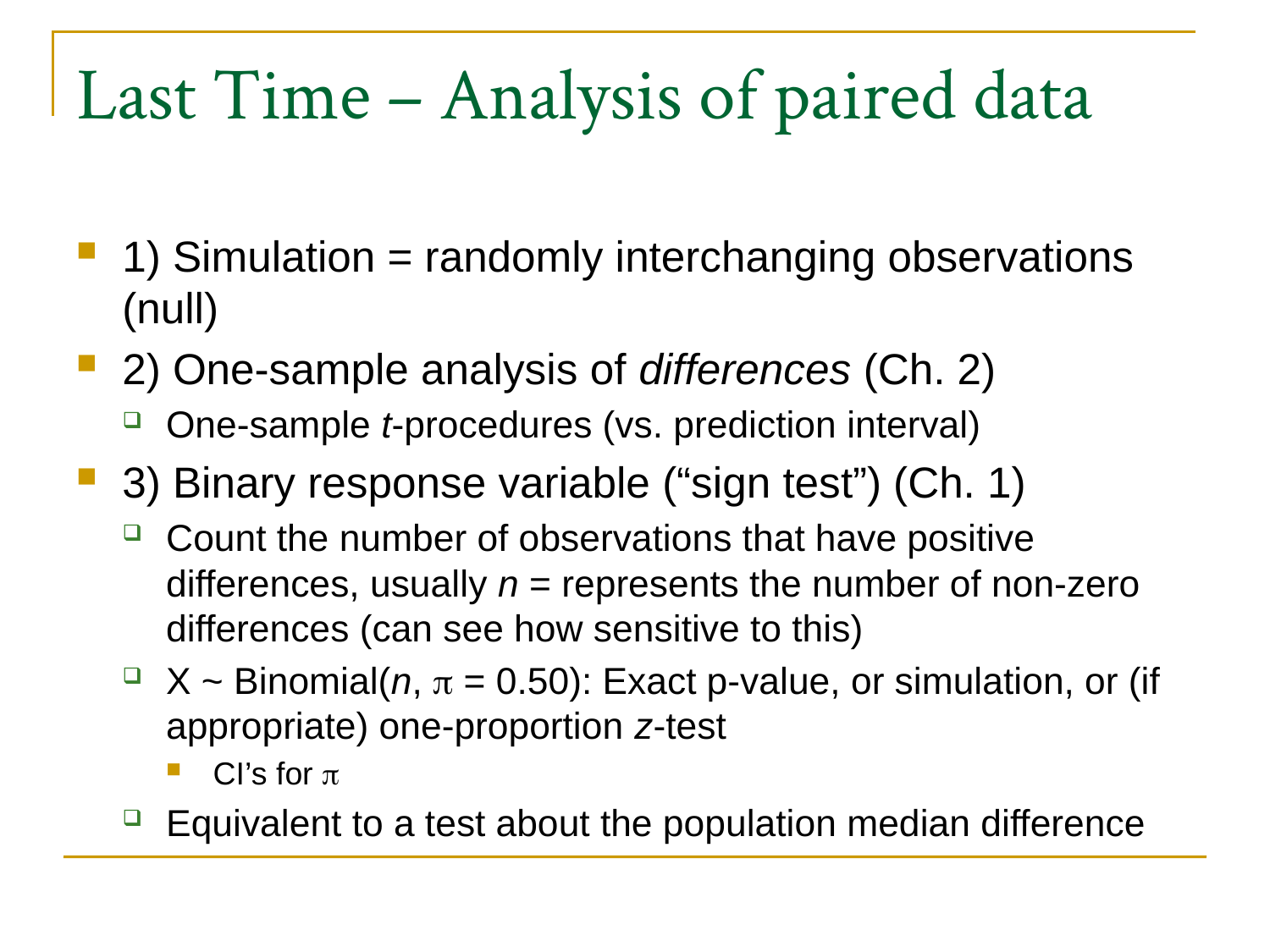

# Last Time – Analysis of paired data
1) Simulation = randomly interchanging observations (null)
2) One-sample analysis of differences (Ch. 2)
One-sample t-procedures (vs. prediction interval)
3) Binary response variable (“sign test”) (Ch. 1)
Count the number of observations that have positive differences, usually n = represents the number of non-zero differences (can see how sensitive to this)
X ~ Binomial(n, π = 0.50): Exact p-value, or simulation, or (if appropriate) one-proportion z-test
CI’s for π
Equivalent to a test about the population median difference